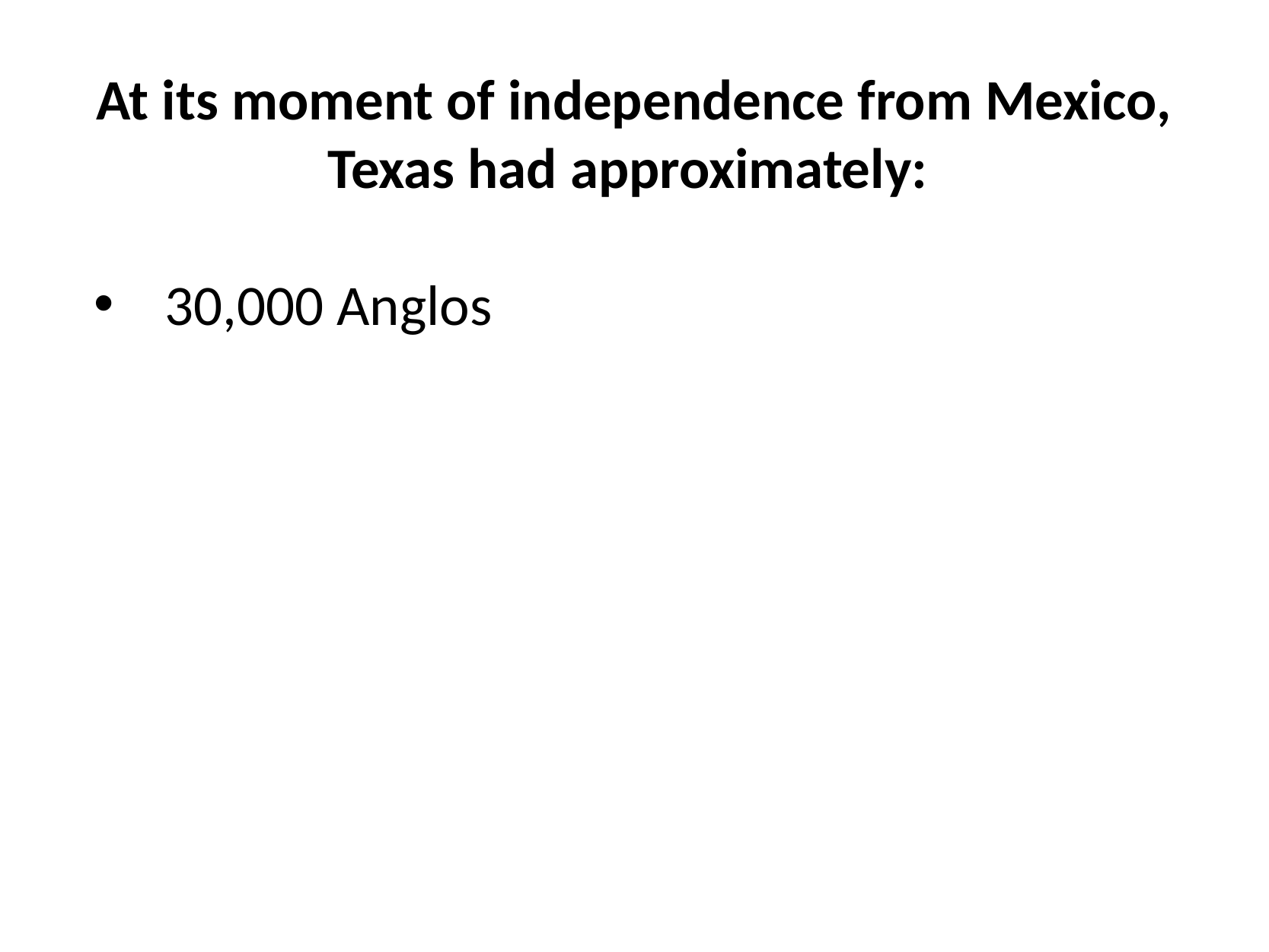

At its moment of independence from Mexico, Texas had approximately:

30,000 Anglos